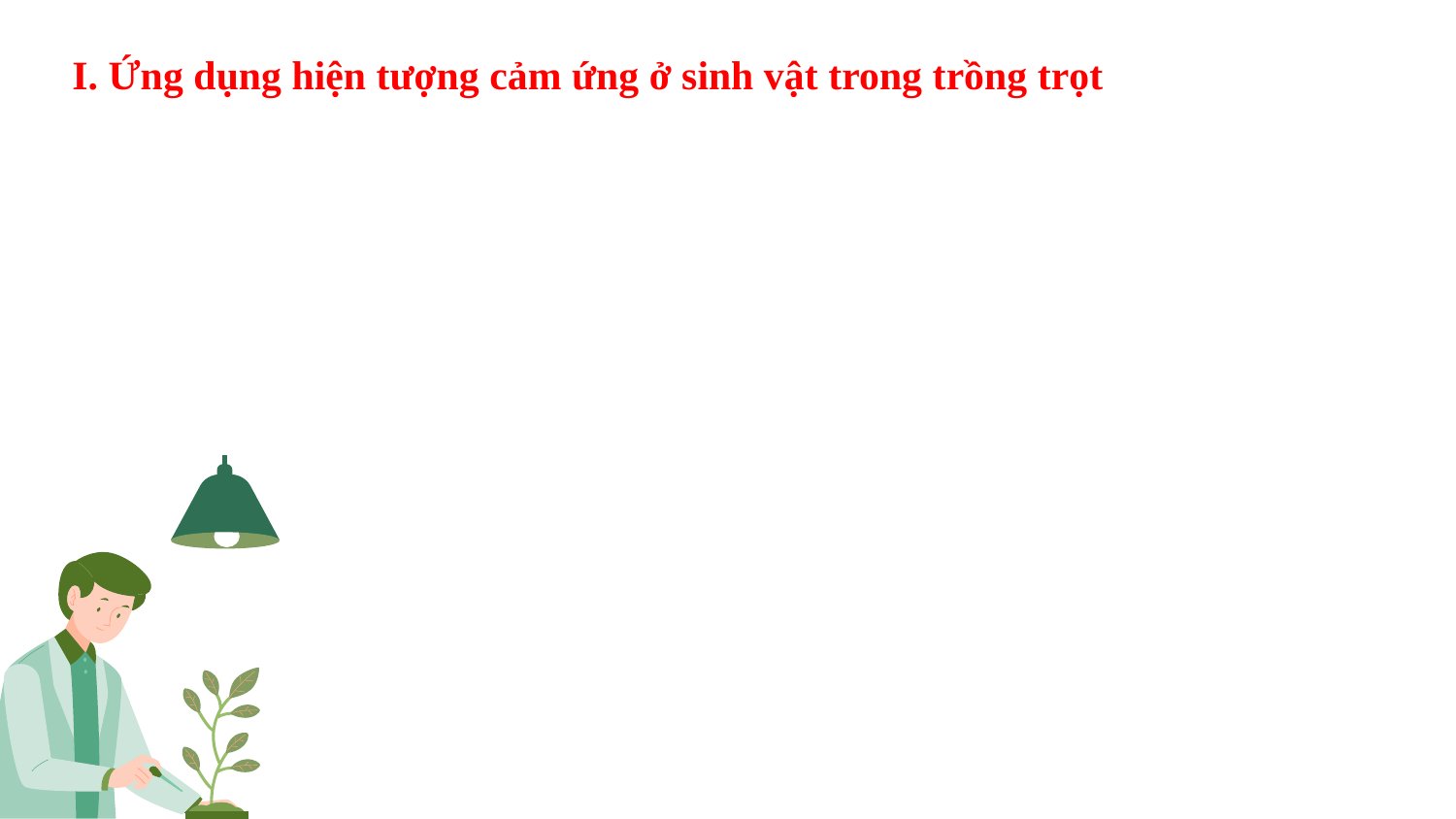

I. Ứng dụng hiện tượng cảm ứng ở sinh vật trong trồng trọt